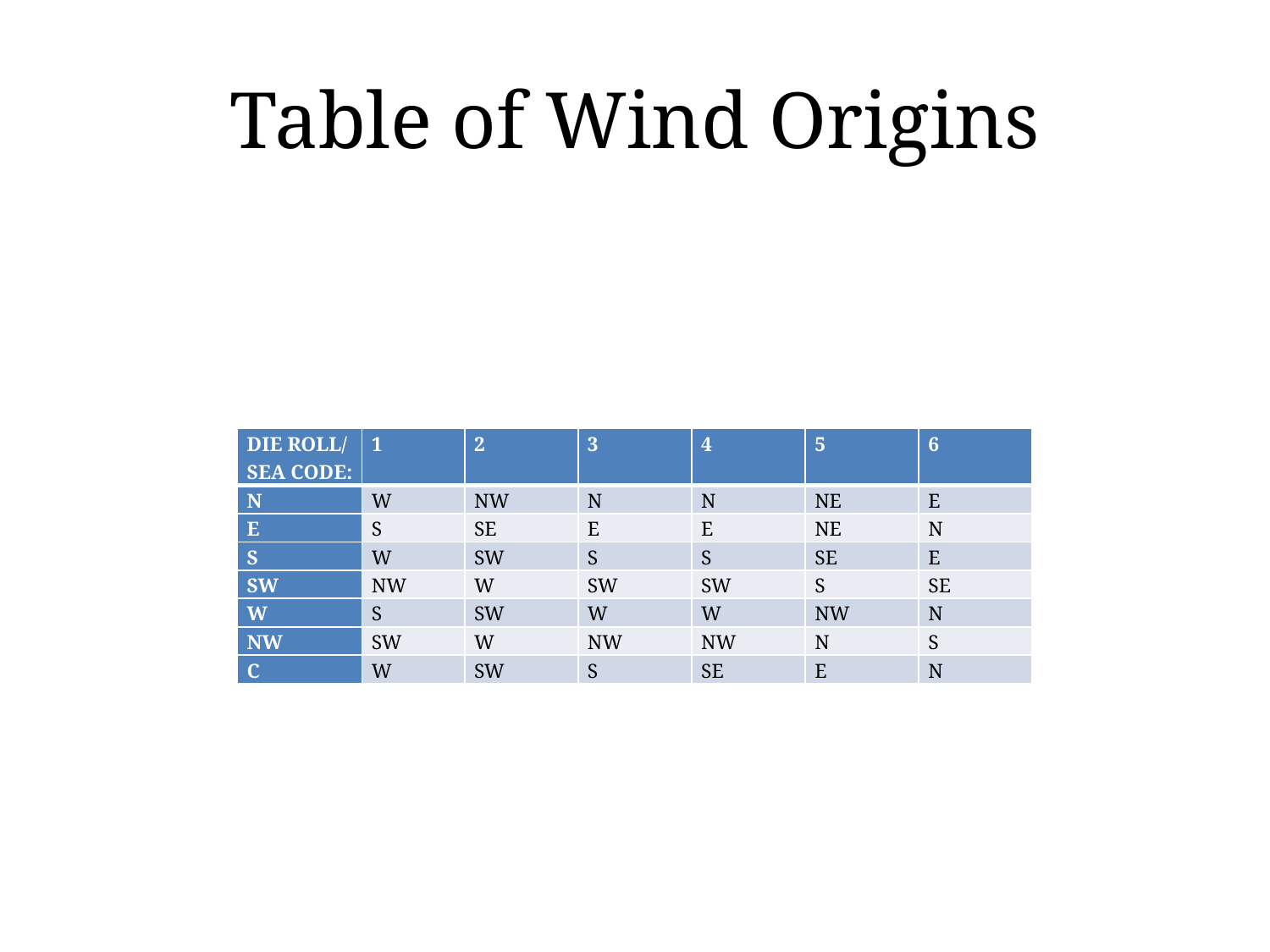

# Table of Wind Origins
| DIE ROLL/ SEA CODE: | 1 | 2 | 3 | 4 | 5 | 6 |
| --- | --- | --- | --- | --- | --- | --- |
| N | W | NW | N | N | NE | E |
| E | S | SE | E | E | NE | N |
| S | W | SW | S | S | SE | E |
| SW | NW | W | SW | SW | S | SE |
| W | S | SW | W | W | NW | N |
| NW | SW | W | NW | NW | N | S |
| C | W | SW | S | SE | E | N |